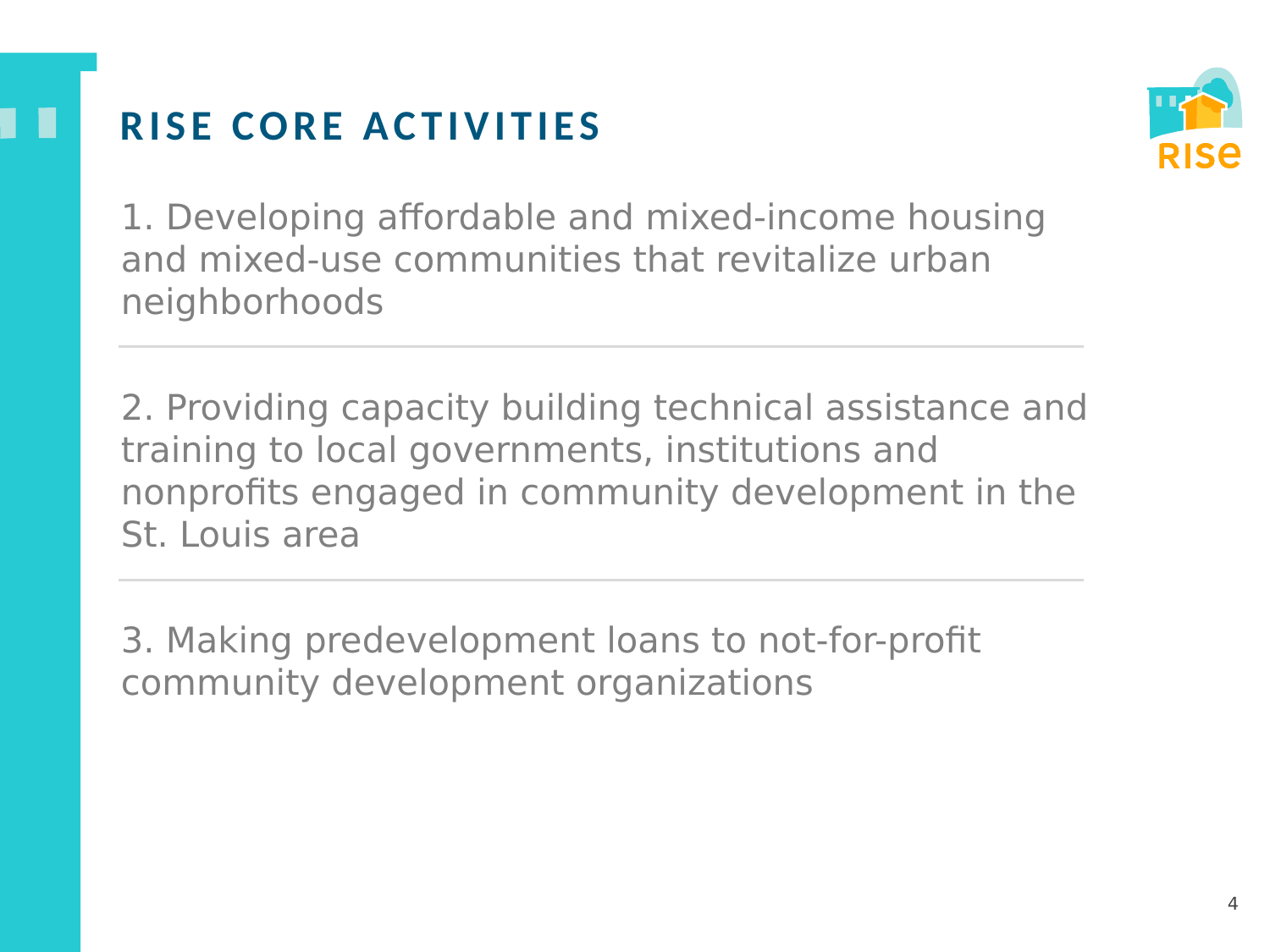

# RISE CORE ACTIVITIES
1. Developing affordable and mixed-income housing and mixed-use communities that revitalize urban neighborhoods
2. Providing capacity building technical assistance and training to local governments, institutions and nonprofits engaged in community development in the St. Louis area
3. Making predevelopment loans to not-for-profit community development organizations

4